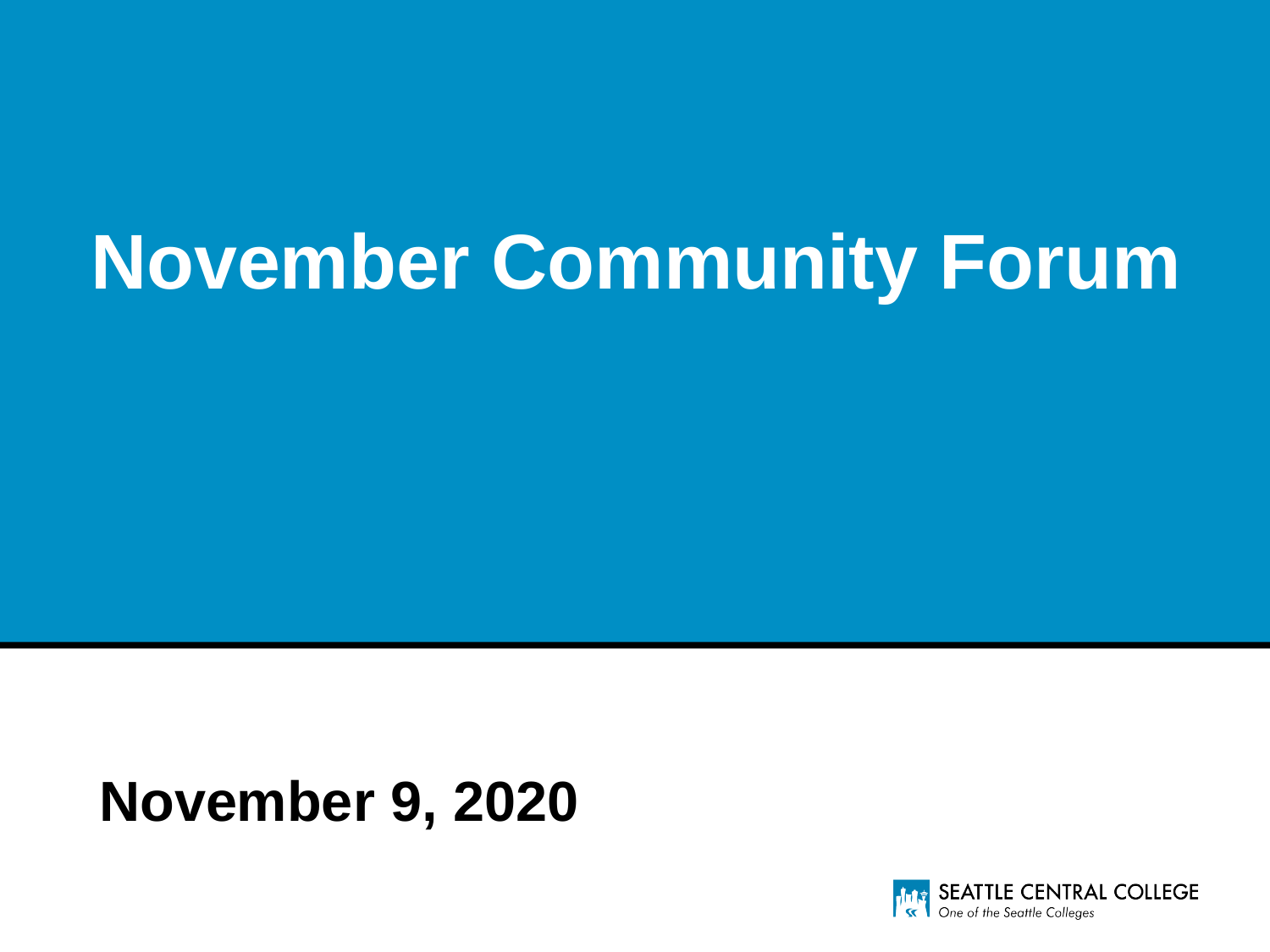

# November Community Forum
November 9, 2020